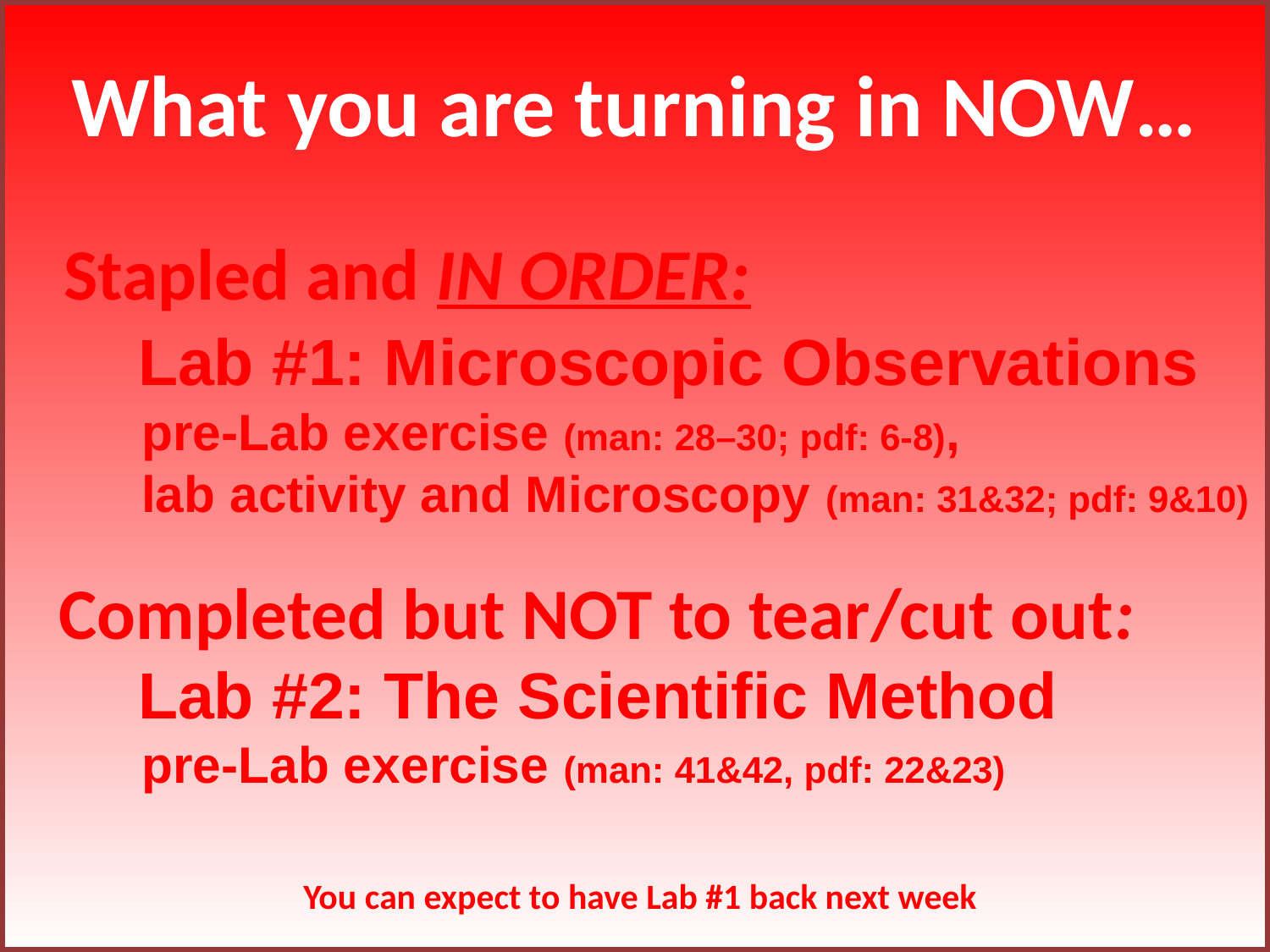

What you are turning in NOW…

   Stapled and IN ORDER:
	Lab #1: Microscopic Observations
pre-Lab exercise (man: 28–30; pdf: 6-8),
lab activity and Microscopy (man: 31&32; pdf: 9&10)

   Completed but NOT to tear/cut out:
	Lab #2: The Scientific Method
pre-Lab exercise (man: 41&42, pdf: 22&23)

You can expect to have Lab #1 back next week